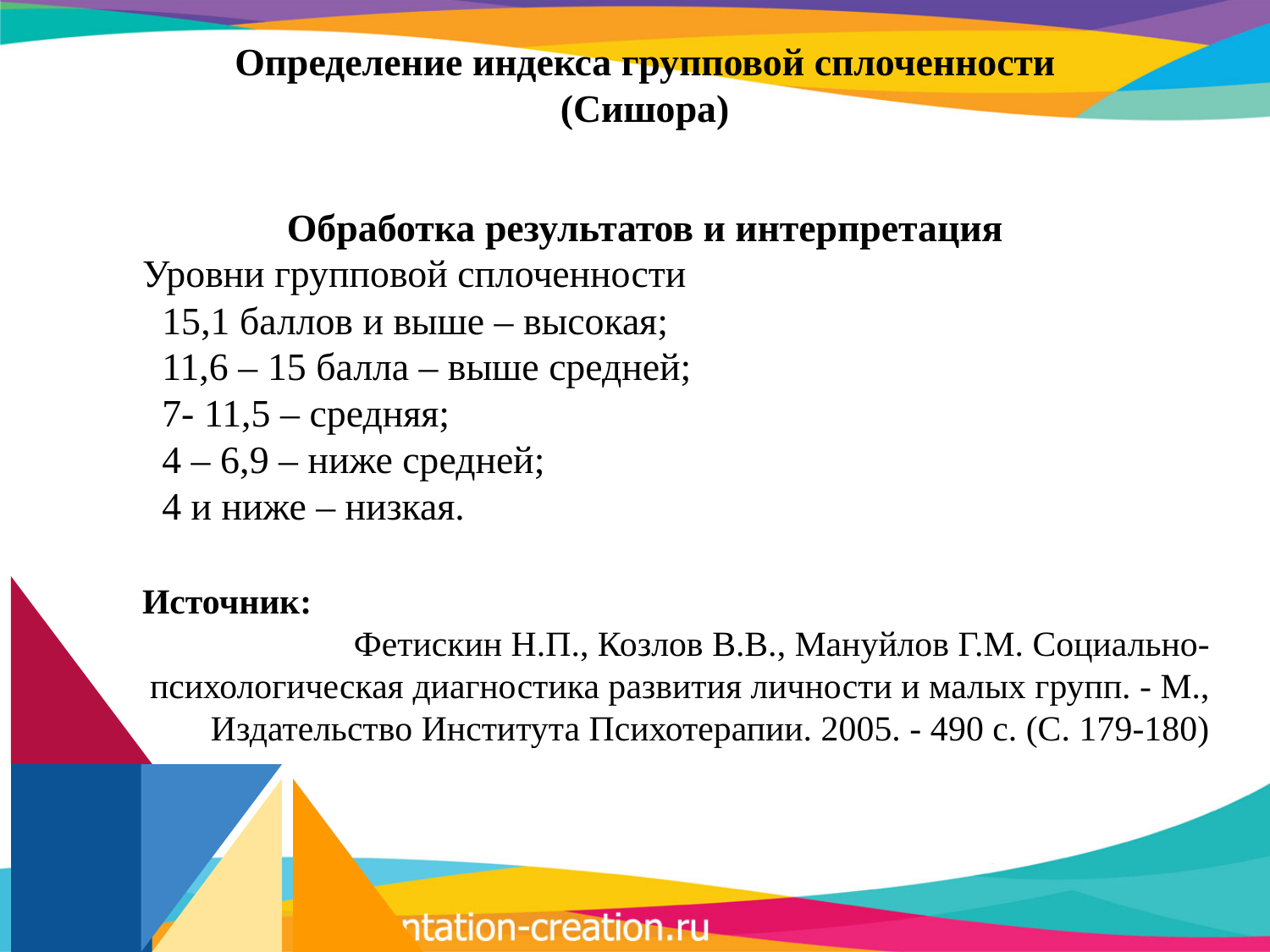

Определение индекса групповой сплоченности (Сишора)
Обработка результатов и интерпретация
Уровни групповой сплоченности
  15,1 баллов и выше – высокая;
  11,6 – 15 балла – выше средней;
  7- 11,5 – средняя;
  4 – 6,9 – ниже средней;
  4 и ниже – низкая.

Источник:
Фетискин Н.П., Козлов В.В., Мануйлов Г.М. Социально-психологическая диагностика развития личности и малых групп. - М., Издательство Института Психотерапии. 2005. - 490 с. (C. 179-180)